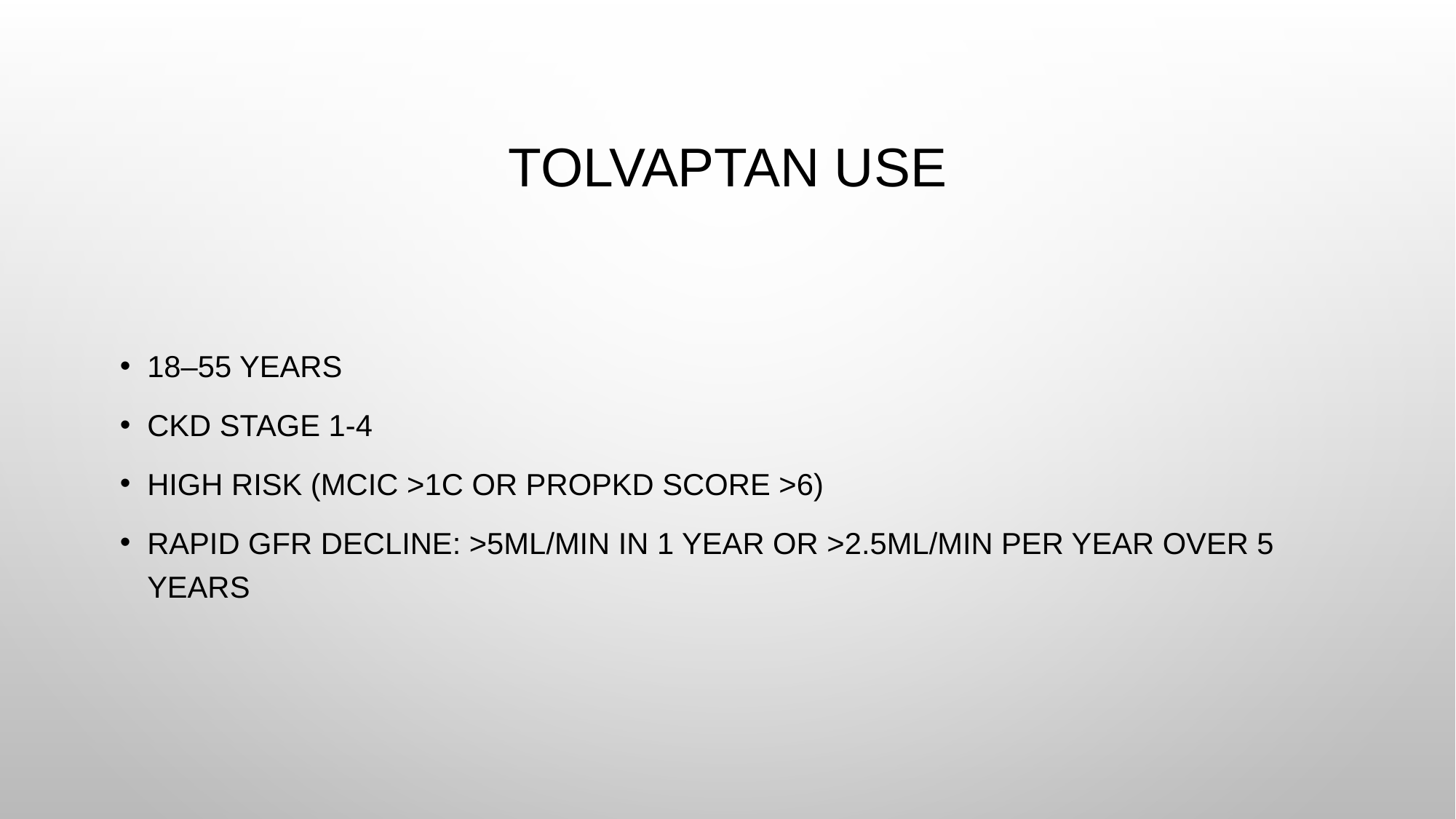

# Tolvaptan Use

18–55 years
CKD Stage 1-4
High risk (MCIC >1C or PROPKD score >6)
Rapid GFR decline: >5ml/min in 1 year or >2.5ml/min per year over 5 years